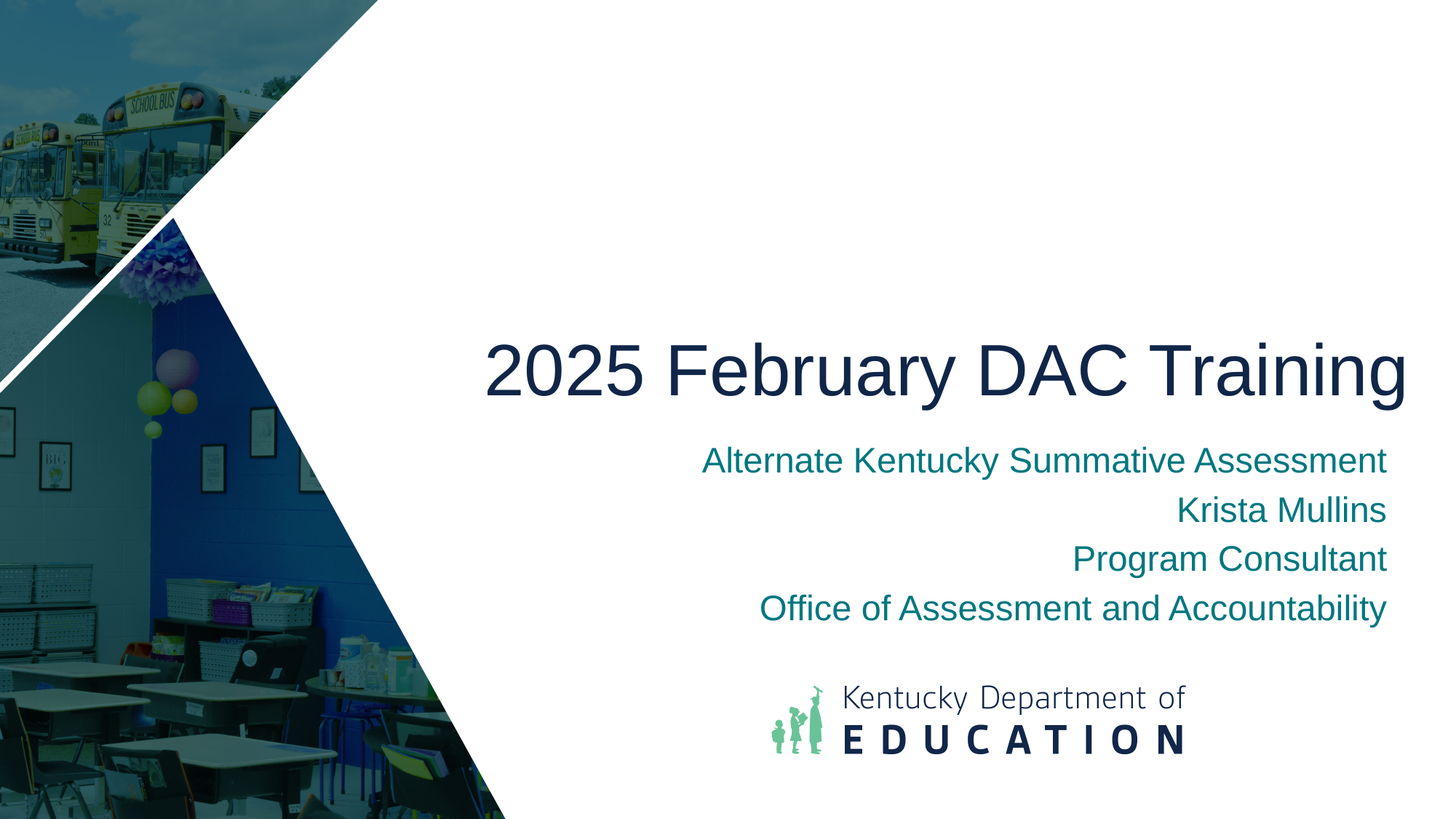

2025 February DAC Training
Alternate Kentucky Summative Assessment
Krista Mullins
Program Consultant
Office of Assessment and Accountability